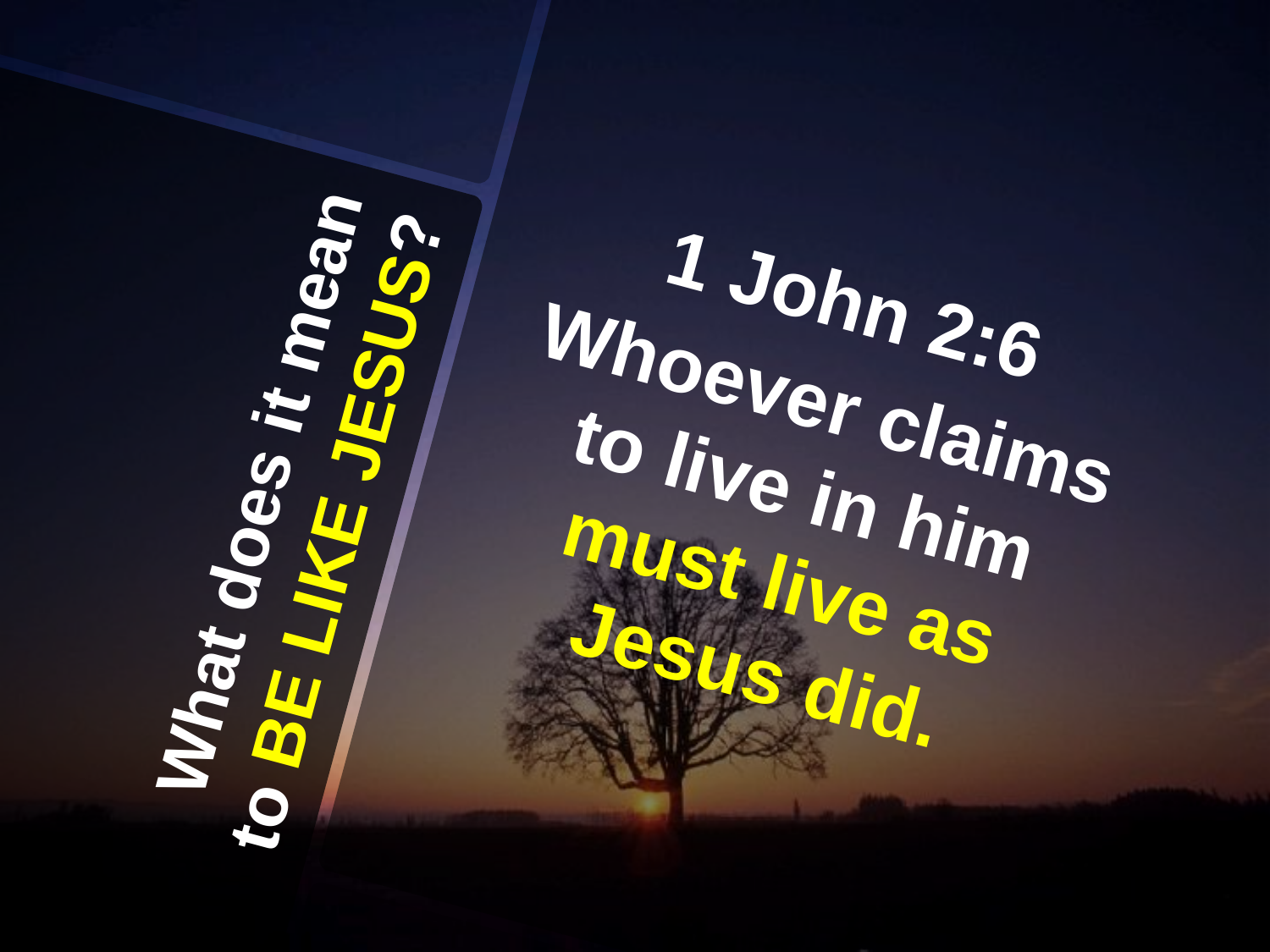

1 John 2:6
Whoever claims to live in him must live as Jesus did.
# What does it mean to BE LIKE JESUS?